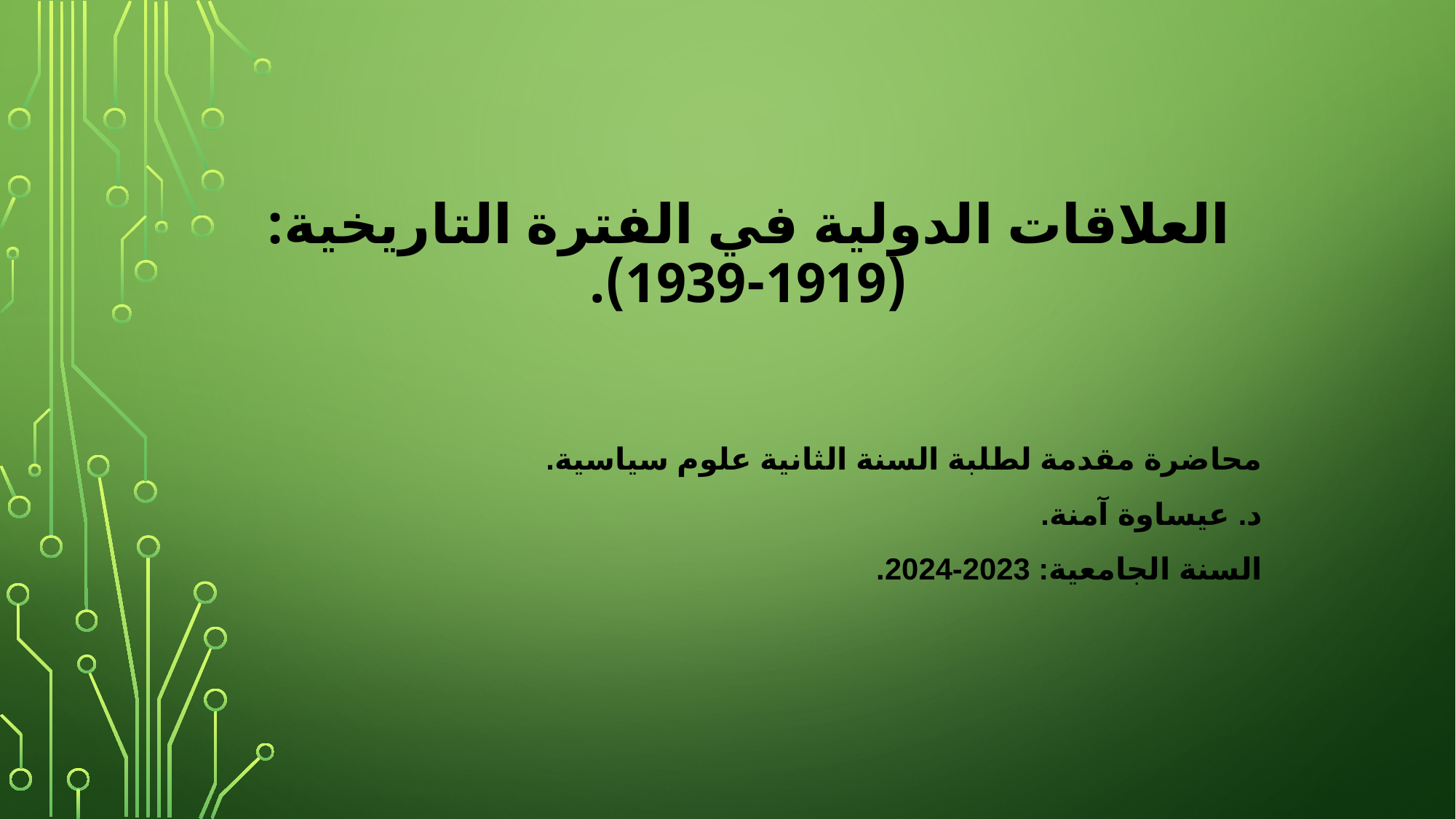

# العلاقات الدولية في الفترة التاريخية:(1919-1939).
محاضرة مقدمة لطلبة السنة الثانية علوم سياسية.
د. عيساوة آمنة.
السنة الجامعية: 2023-2024.